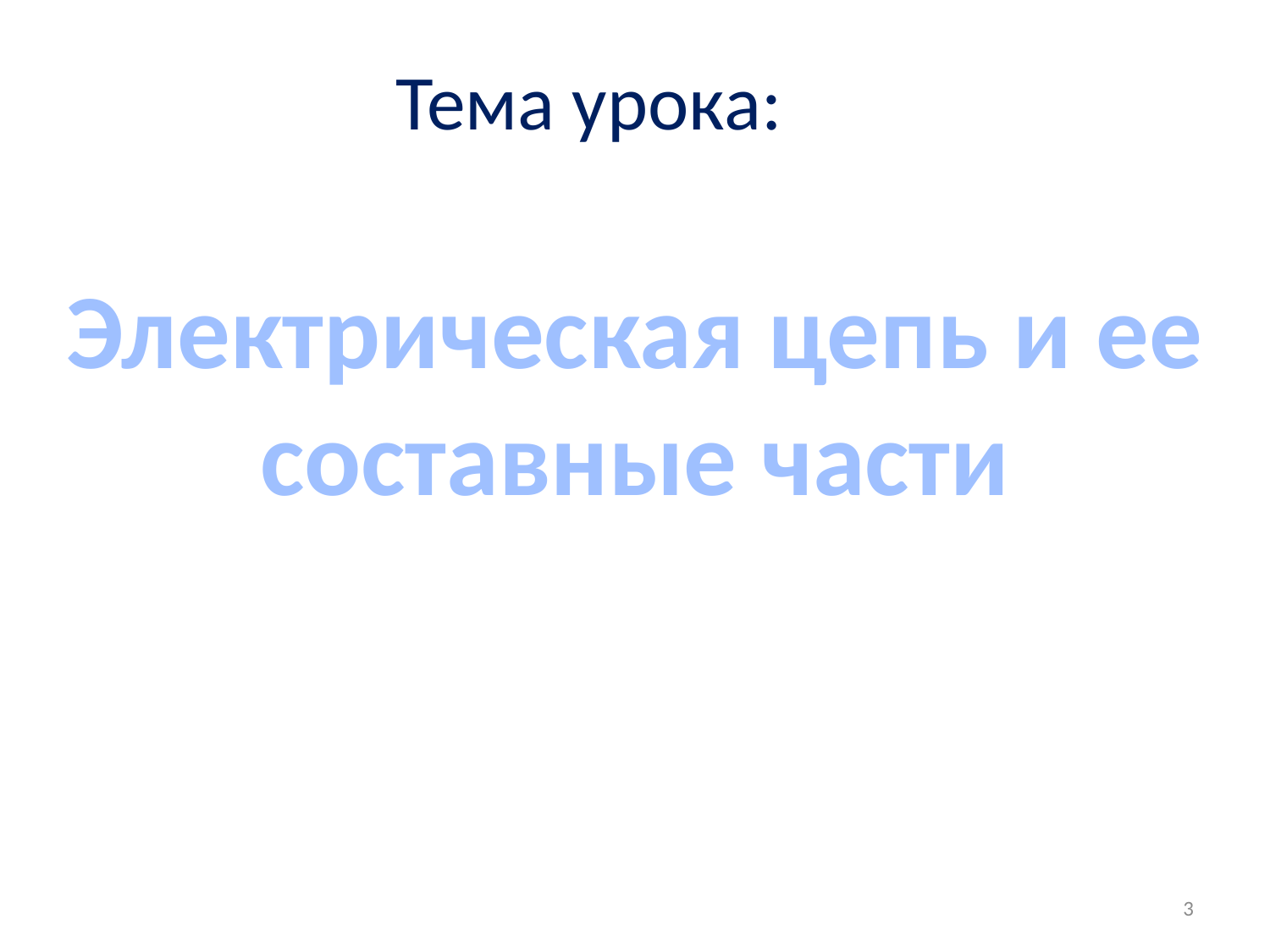

Тема урока:
Электрическая цепь и ее составные части
3